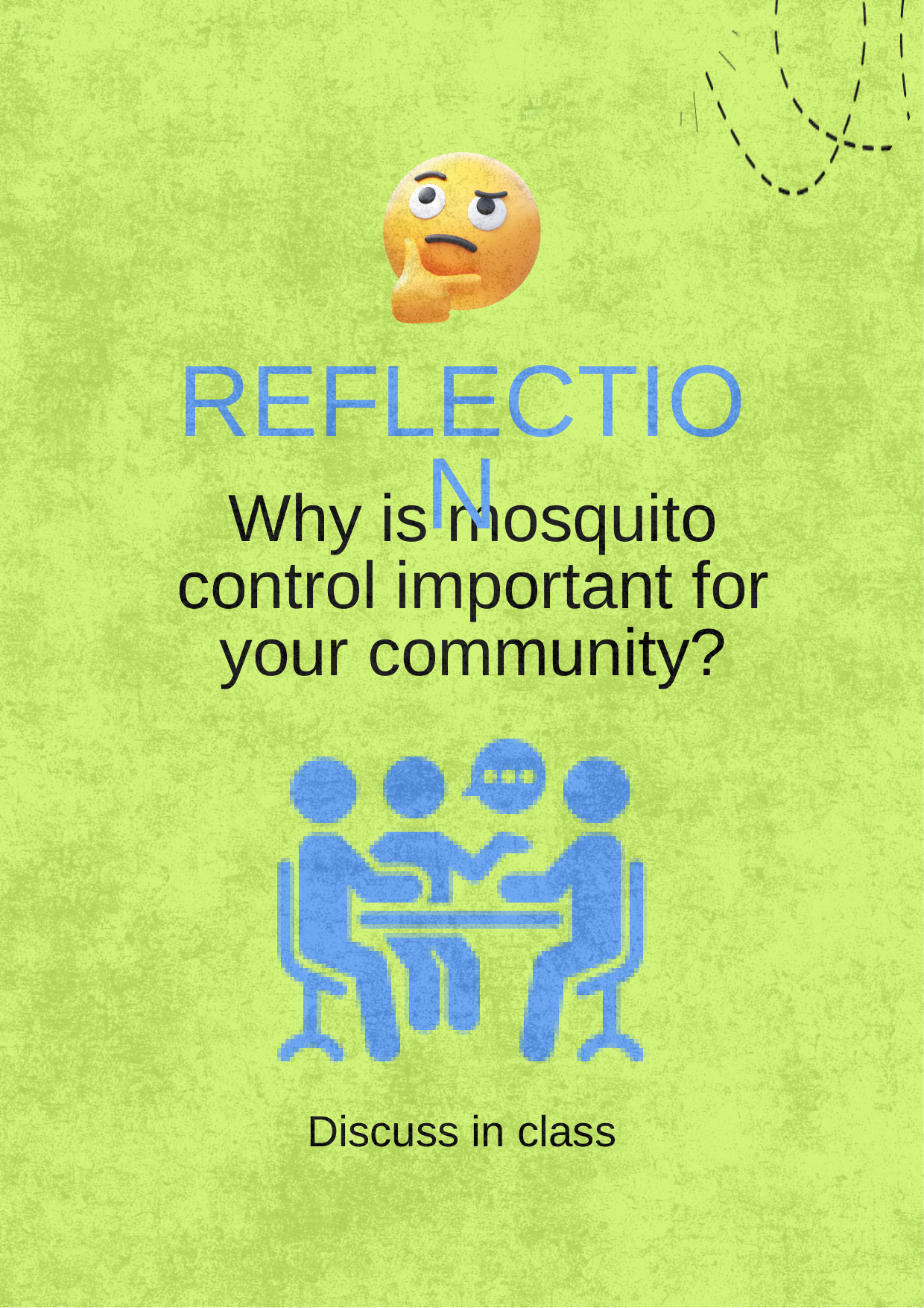

REFLECTION
Why is mosquito control important for your community?

Discuss in class